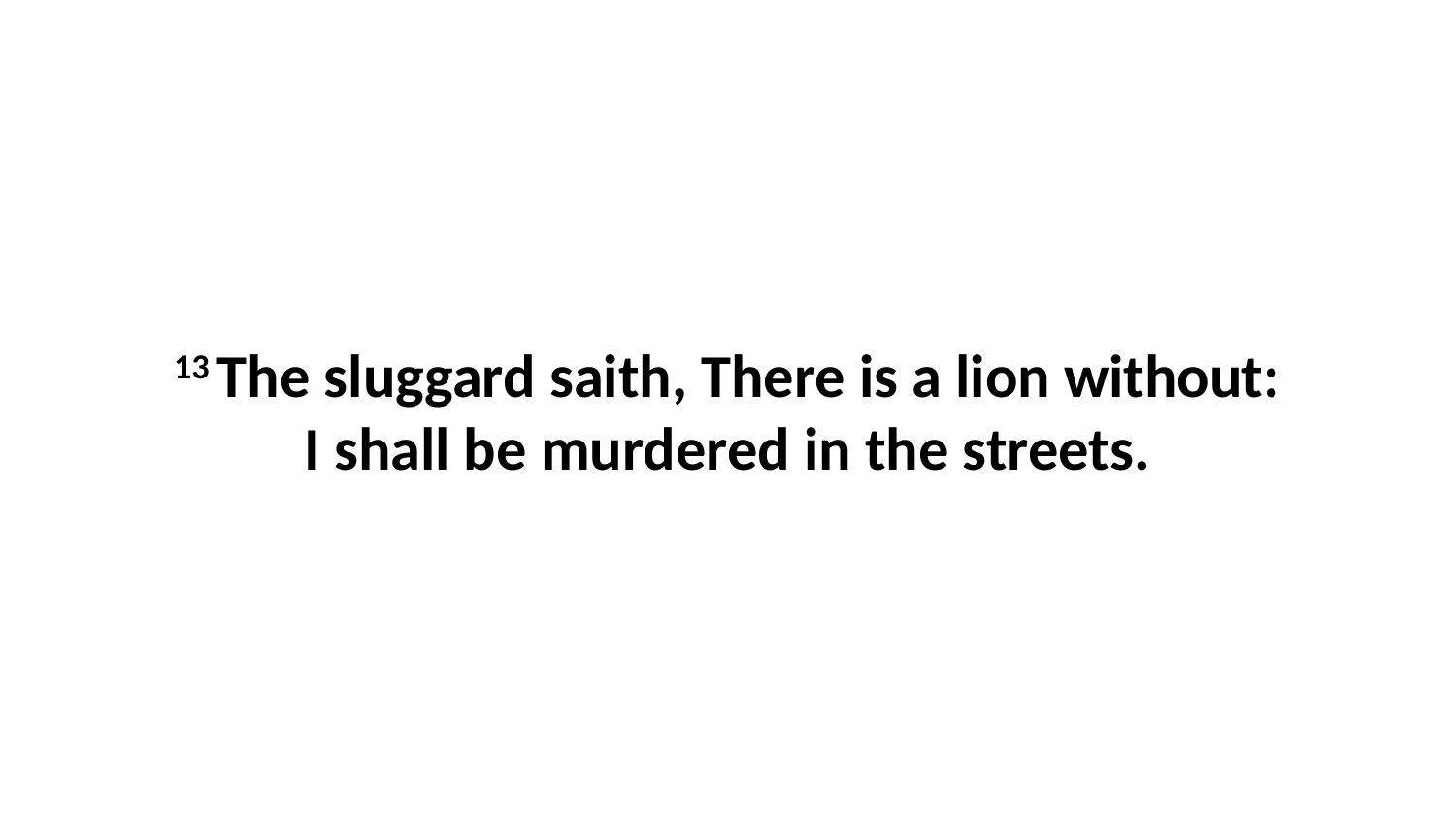

13 The sluggard saith, There is a lion without: I shall be murdered in the streets.